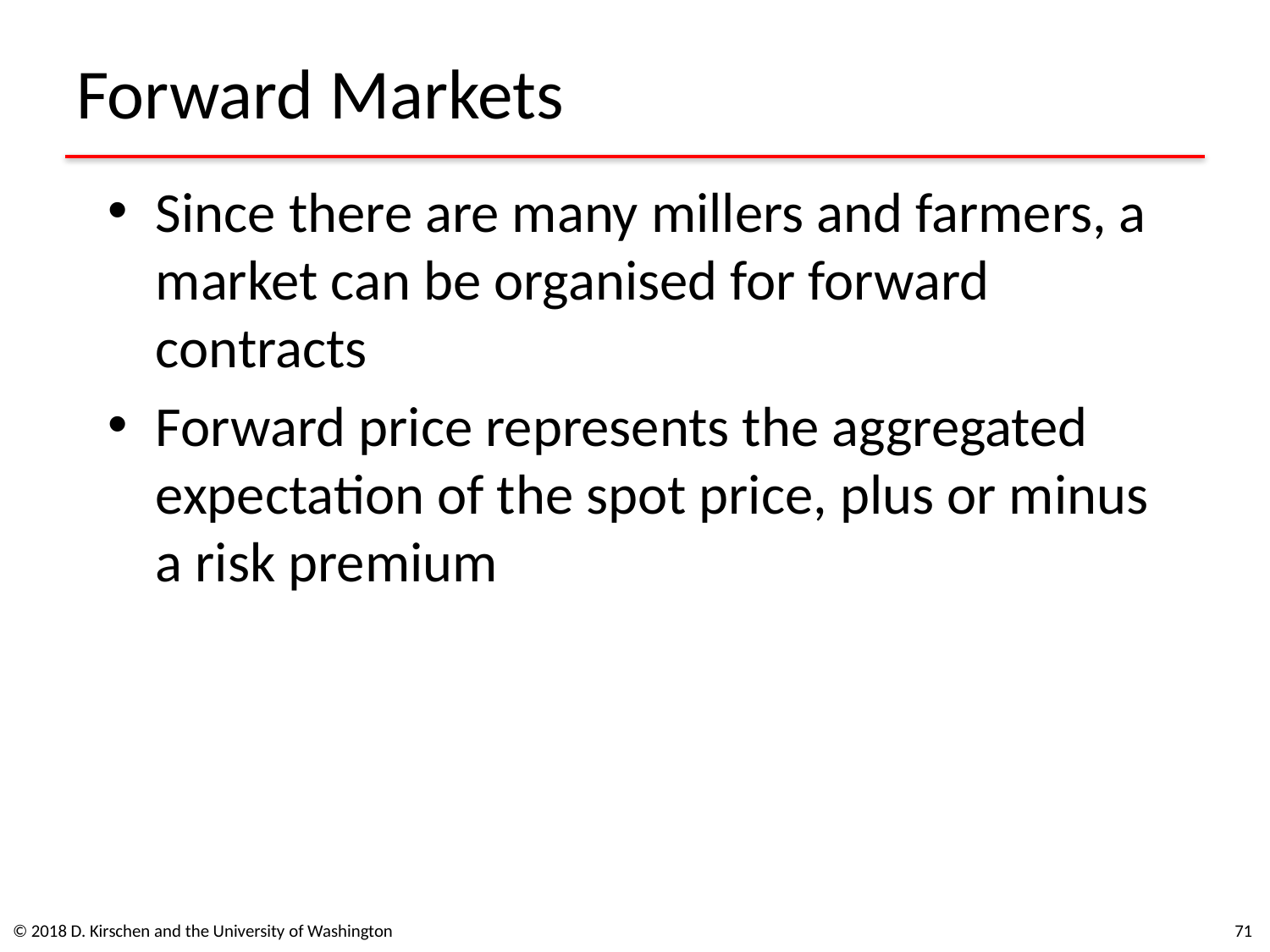

# Forward Markets
Since there are many millers and farmers, a market can be organised for forward contracts
Forward price represents the aggregated expectation of the spot price, plus or minus a risk premium
© 2018 D. Kirschen and the University of Washington
71